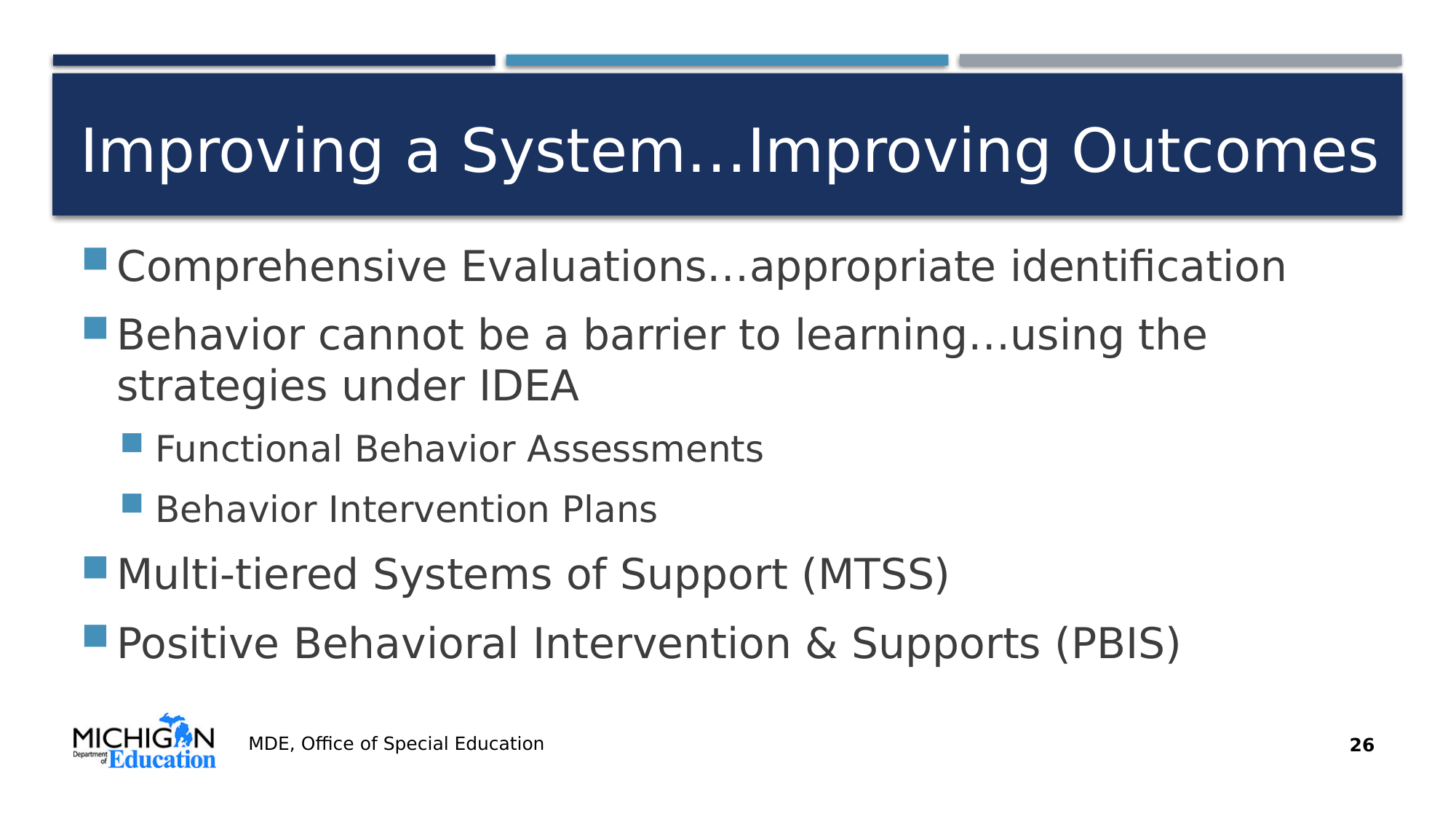

# Improving a System…Improving Outcomes
Comprehensive Evaluations…appropriate identification
Behavior cannot be a barrier to learning…using the strategies under IDEA
Functional Behavior Assessments
Behavior Intervention Plans
Multi-tiered Systems of Support (MTSS)
Positive Behavioral Intervention & Supports (PBIS)
MDE, Office of Special Education
26